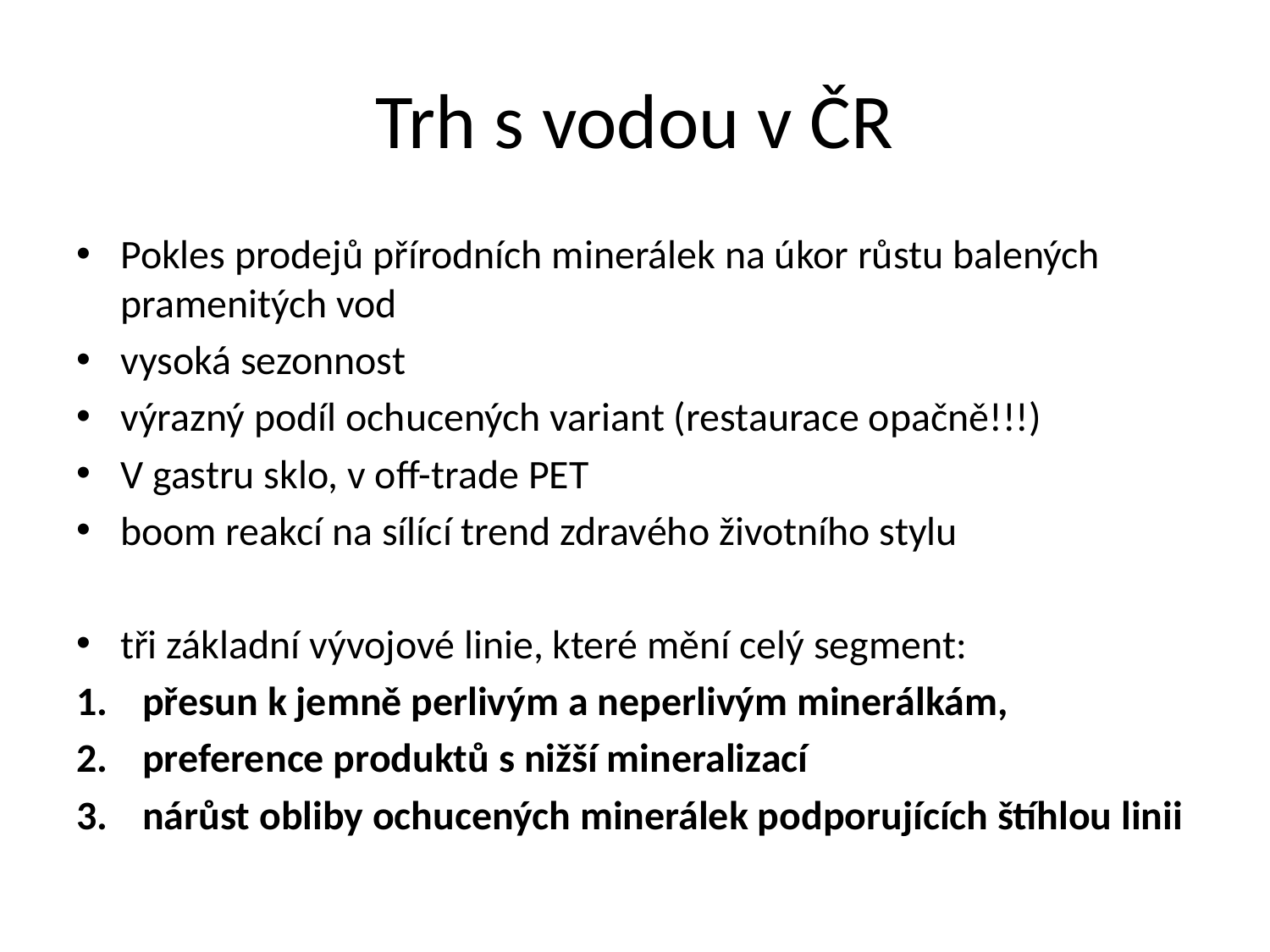

# Trh s vodou v ČR
Pokles prodejů přírodních minerálek na úkor růstu balených pramenitých vod
vysoká sezonnost
výrazný podíl ochucených variant (restaurace opačně!!!)
V gastru sklo, v off-trade PET
boom reakcí na sílící trend zdravého životního stylu

tři základní vývojové linie, které mění celý segment:
přesun k jemně perlivým a neperlivým minerálkám,
preference produktů s nižší mineralizací
nárůst obliby ochucených minerálek podporujících štíhlou linii